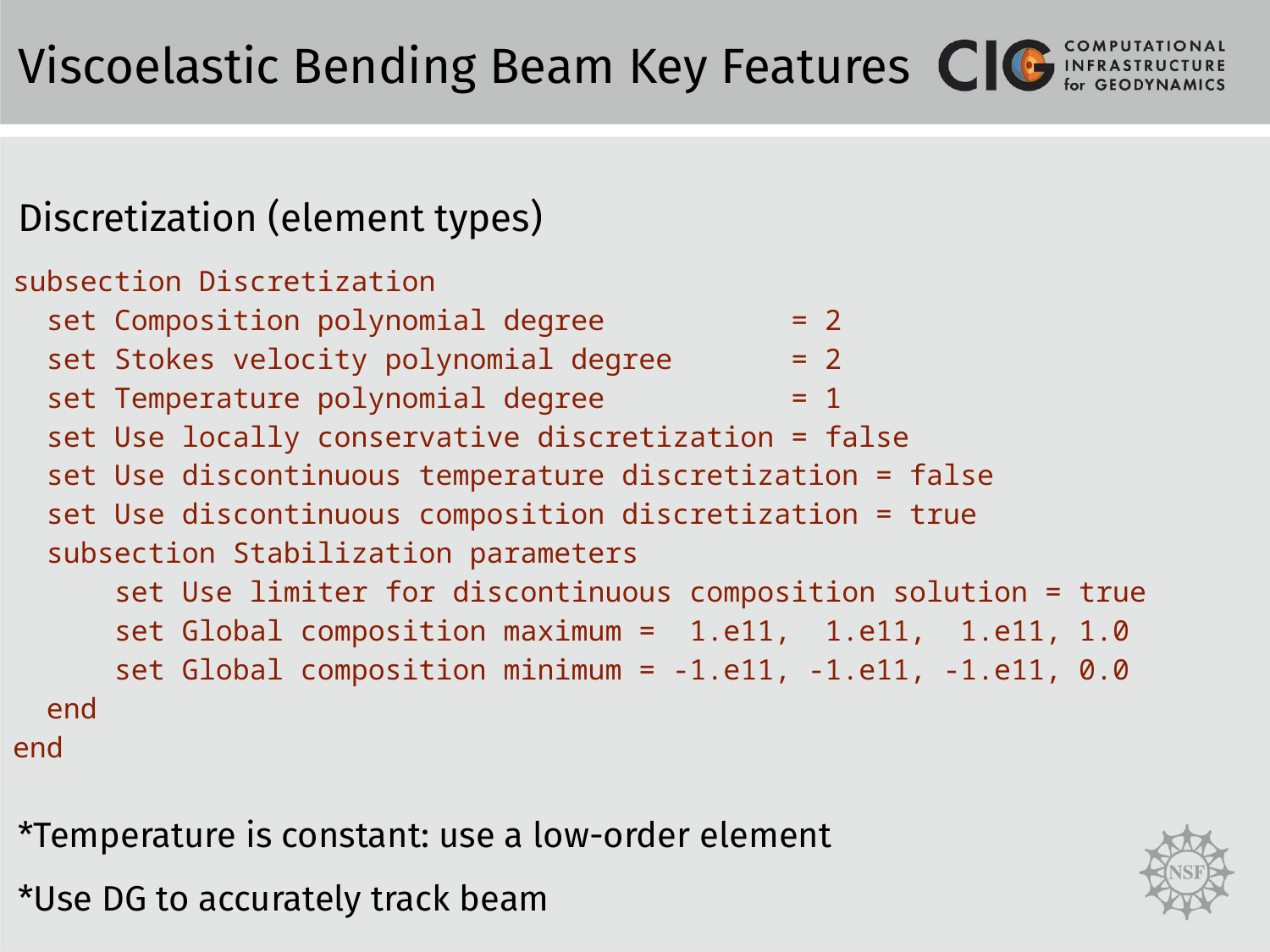

Viscoelastic Bending Beam Key Features
Discretization (element types)
subsection Discretization
  set Composition polynomial degree           = 2
  set Stokes velocity polynomial degree       = 2
  set Temperature polynomial degree           = 1
  set Use locally conservative discretization = false
  set Use discontinuous temperature discretization = false
  set Use discontinuous composition discretization = true
  subsection Stabilization parameters
      set Use limiter for discontinuous composition solution = true
      set Global composition maximum =  1.e11,  1.e11,  1.e11, 1.0
      set Global composition minimum = -1.e11, -1.e11, -1.e11, 0.0
  end
end
*Temperature is constant: use a low-order element
*Use DG to accurately track beam